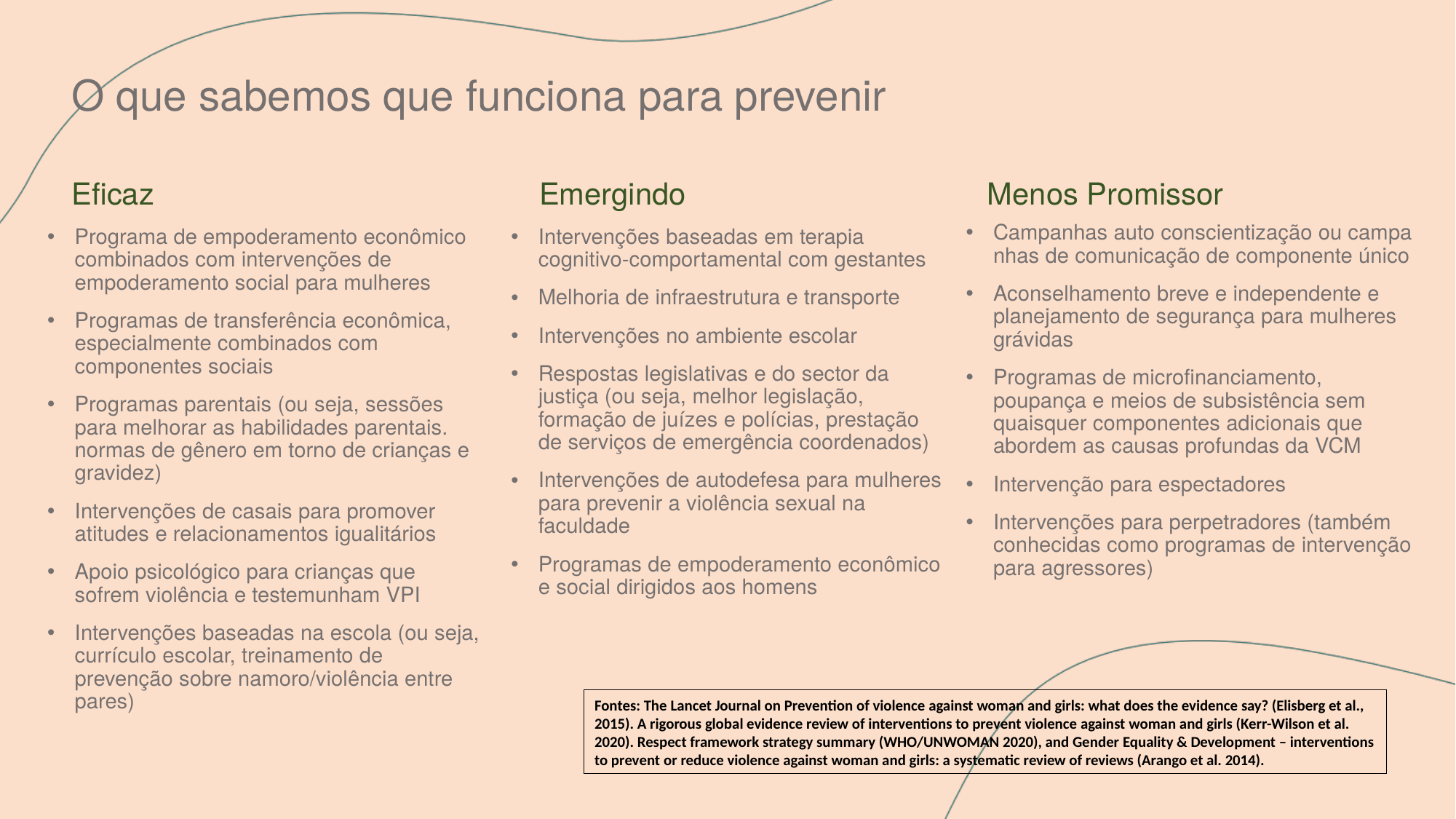

# O que sabemos que funciona para prevenir
Eficaz                                              Emergindo                                    Menos Promissor
Campanhas auto conscientização ou campanhas de comunicação de componente único
Aconselhamento breve e independente e planejamento de segurança para mulheres grávidas
Programas de microfinanciamento, poupança e meios de subsistência sem quaisquer componentes adicionais que abordem as causas profundas da VCM
Intervenção para espectadores
Intervenções para perpetradores (também conhecidas como programas de intervenção para agressores)
Intervenções baseadas em terapia cognitivo-comportamental com gestantes
Melhoria de infraestrutura e transporte
Intervenções no ambiente escolar
Respostas legislativas e do sector da justiça (ou seja, melhor legislação, formação de juízes e polícias, prestação de serviços de emergência coordenados)
Intervenções de autodefesa para mulheres para prevenir a violência sexual na faculdade
Programas de empoderamento econômico e social dirigidos aos homens
Programa de empoderamento econômico combinados com intervenções de empoderamento social para mulheres
Programas de transferência econômica, especialmente combinados com componentes sociais
Programas parentais (ou seja, sessões para melhorar as habilidades parentais. normas de gênero em torno de crianças e gravidez)
Intervenções de casais para promover atitudes e relacionamentos igualitários
Apoio psicológico para crianças que sofrem violência e testemunham VPI
Intervenções baseadas na escola (ou seja, currículo escolar, treinamento de prevenção sobre namoro/violência entre pares)
Fontes: The Lancet Journal on Prevention of violence against woman and girls: what does the evidence say? (Elisberg et al., 2015). A rigorous global evidence review of interventions to prevent violence against woman and girls (Kerr-Wilson et al. 2020). Respect framework strategy summary (WHO/UNWOMAN 2020), and Gender Equality & Development – interventions to prevent or reduce violence against woman and girls: a systematic review of reviews (Arango et al. 2014).